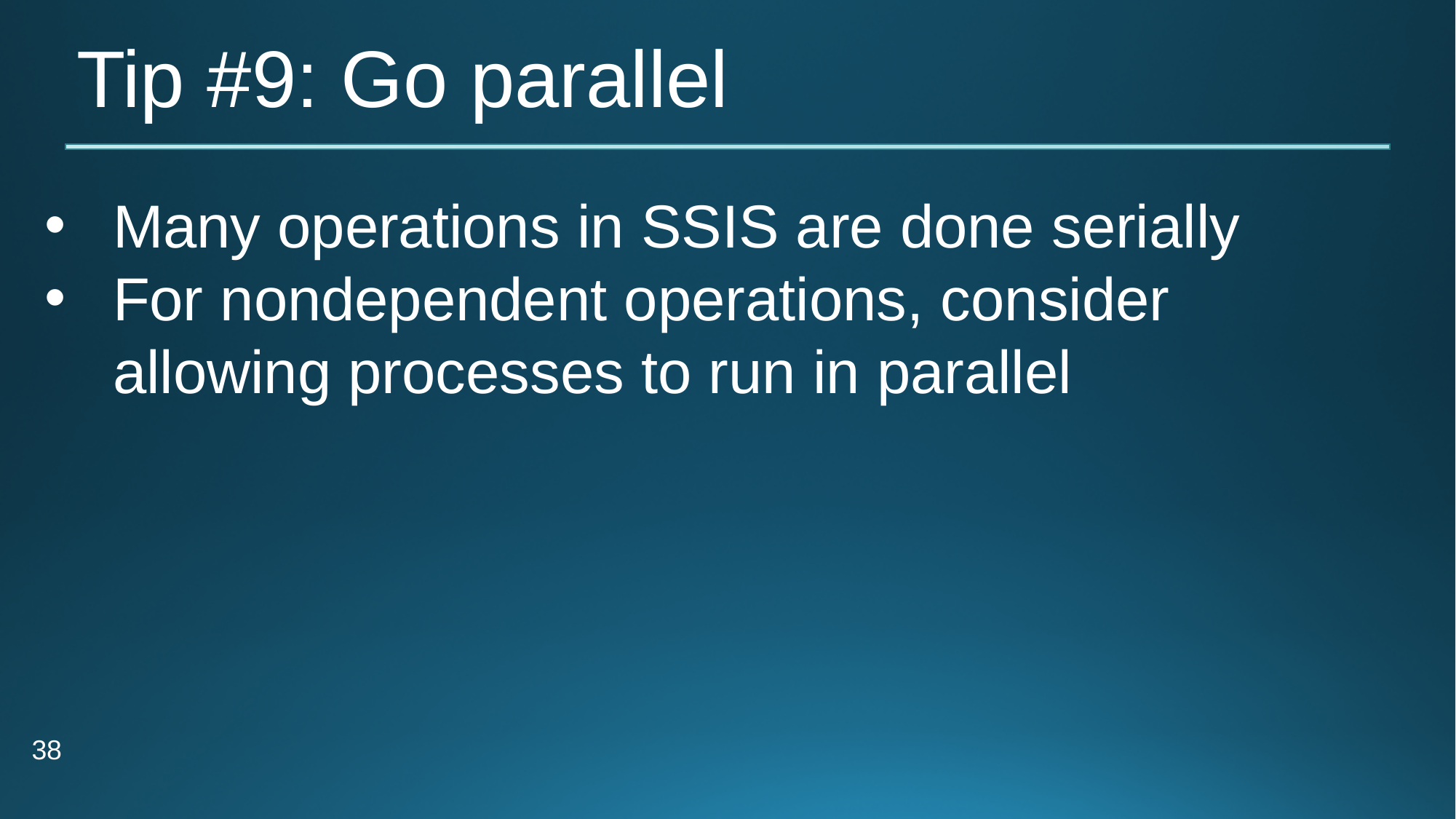

# Tip #9: Go parallel
Many operations in SSIS are done serially
For nondependent operations, consider allowing processes to run in parallel